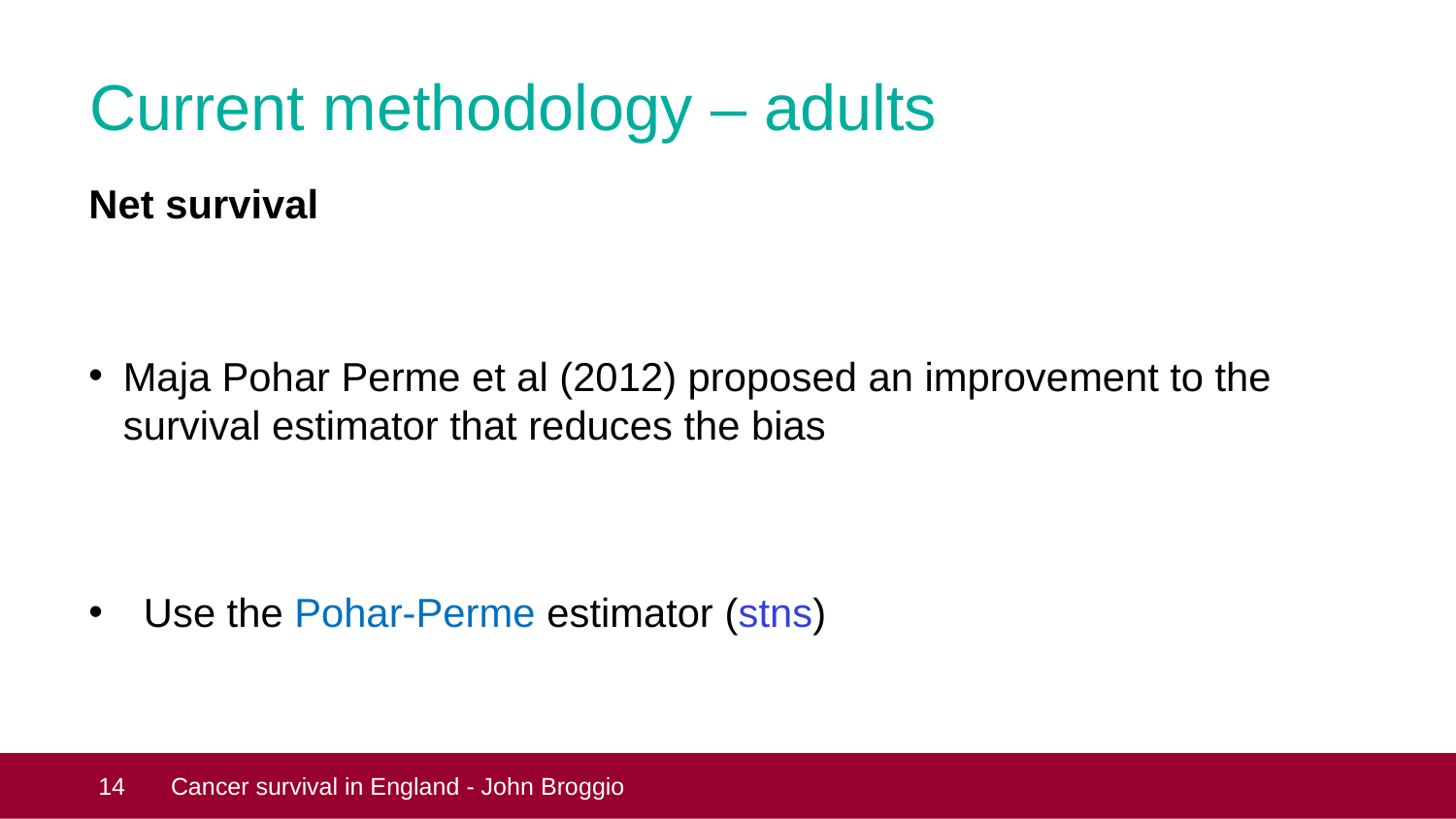

# Current methodology – adults
Net survival

Maja Pohar Perme et al (2012) proposed an improvement to the survival estimator that reduces the bias

Use the Pohar-Perme estimator (stns)

  14
Cancer survival in England - John Broggio